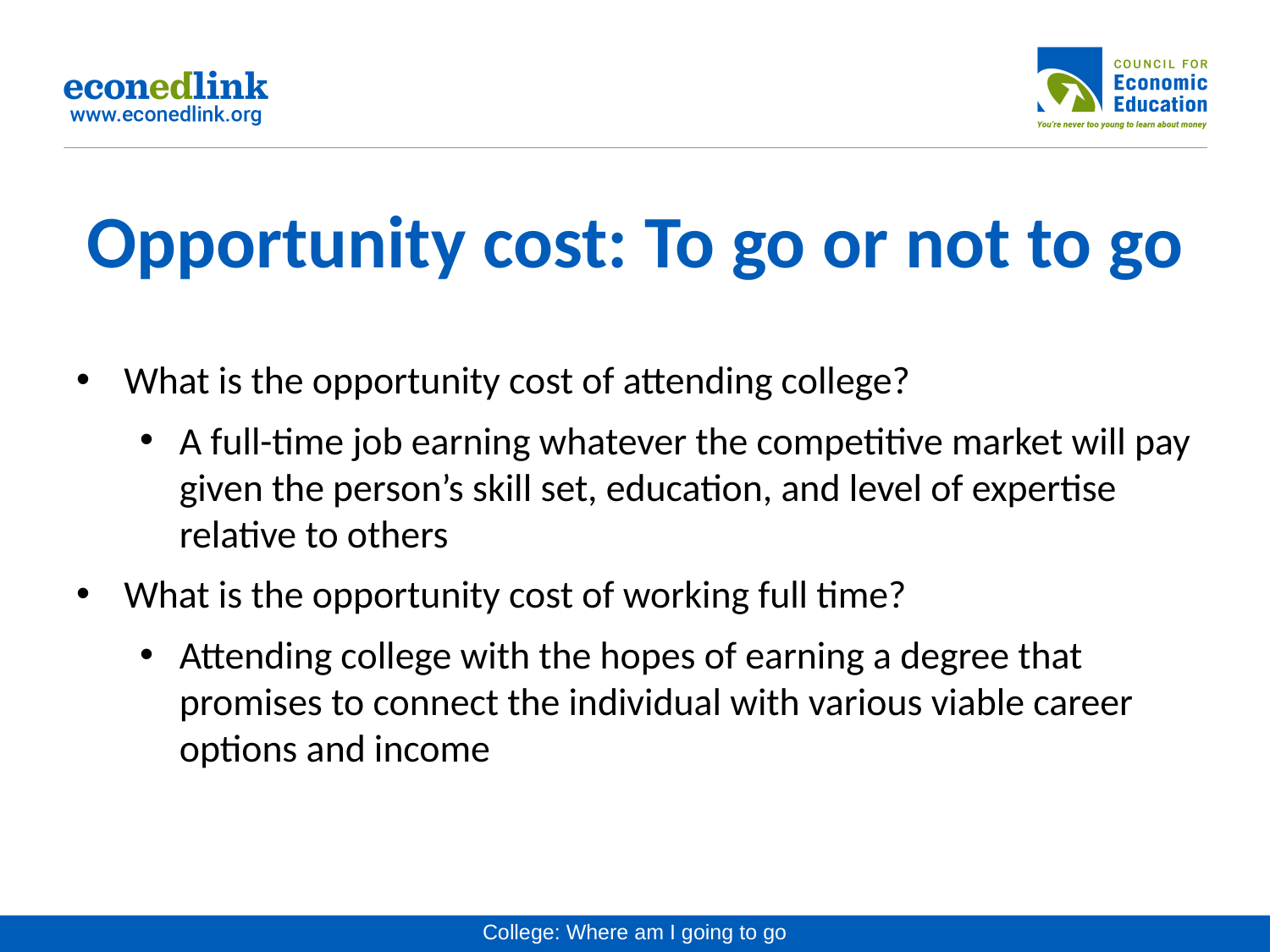

# Opportunity cost: To go or not to go
What is the opportunity cost of attending college?
A full-time job earning whatever the competitive market will pay given the person’s skill set, education, and level of expertise relative to others
What is the opportunity cost of working full time?
Attending college with the hopes of earning a degree that promises to connect the individual with various viable career options and income